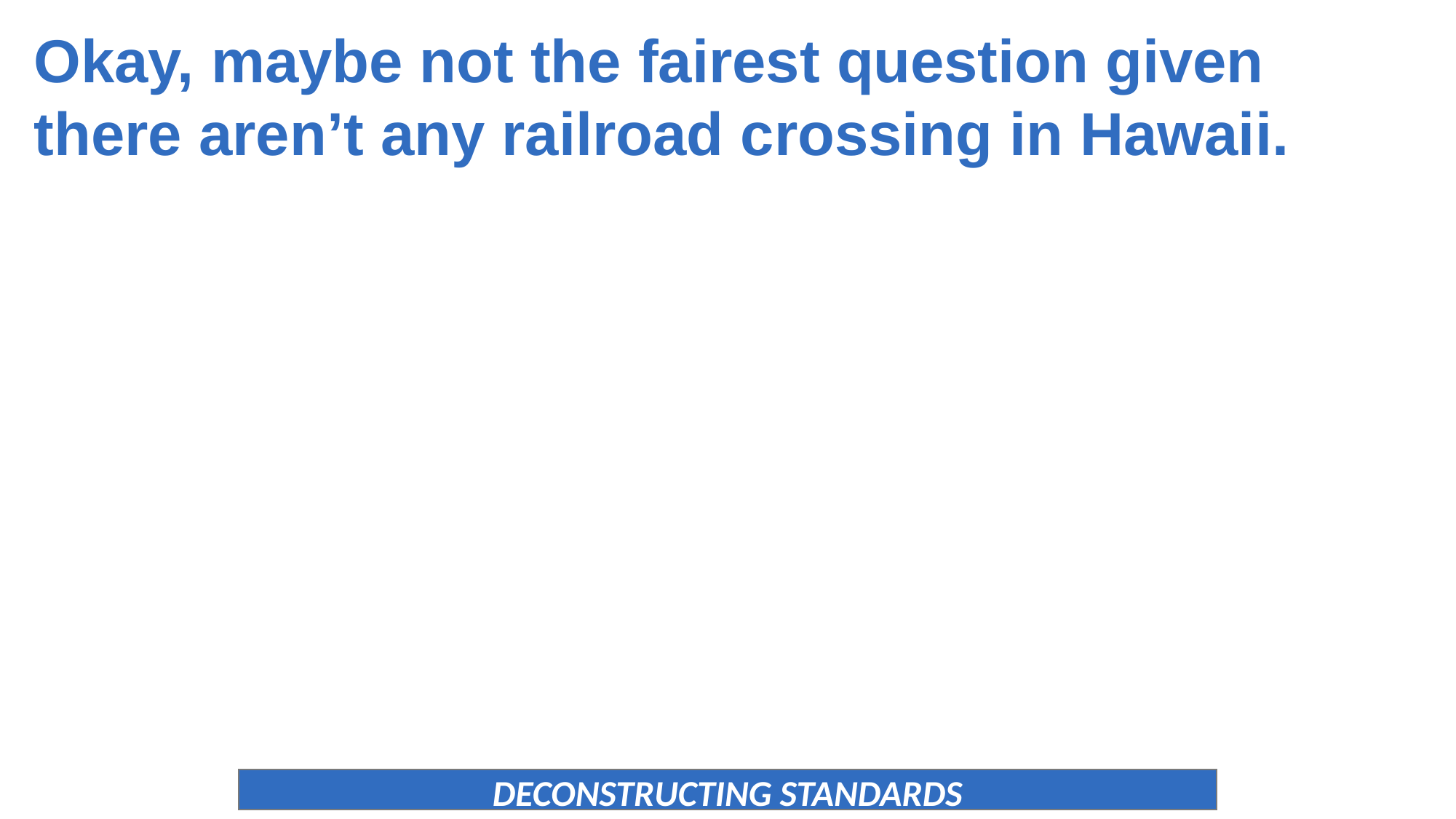

Okay, maybe not the fairest question given there aren’t any railroad crossing in Hawaii.

DECONSTRUCTING STANDARDS